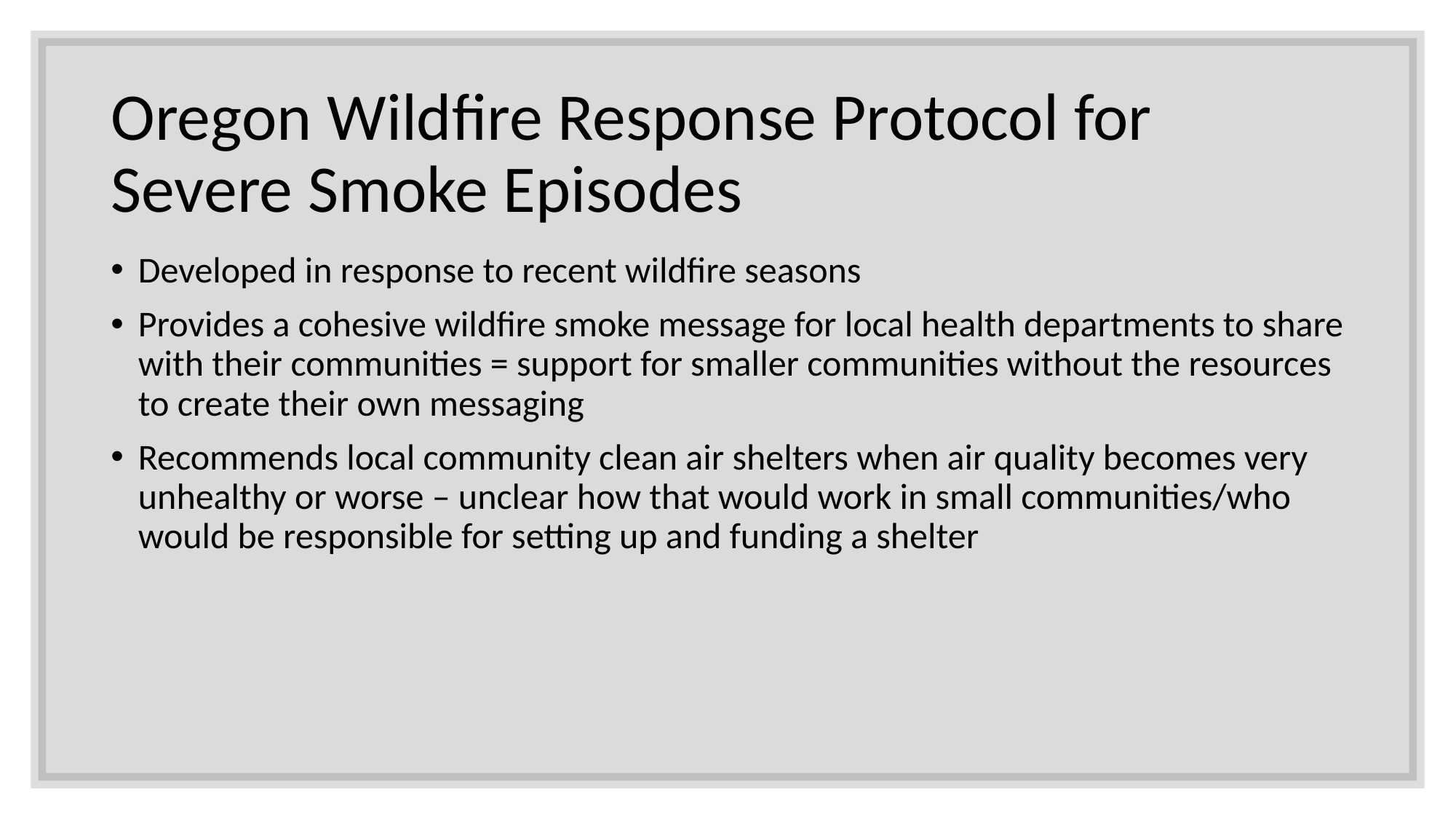

# Oregon Wildfire Response Protocol for Severe Smoke Episodes
Developed in response to recent wildfire seasons
Provides a cohesive wildfire smoke message for local health departments to share with their communities = support for smaller communities without the resources to create their own messaging
Recommends local community clean air shelters when air quality becomes very unhealthy or worse – unclear how that would work in small communities/who would be responsible for setting up and funding a shelter